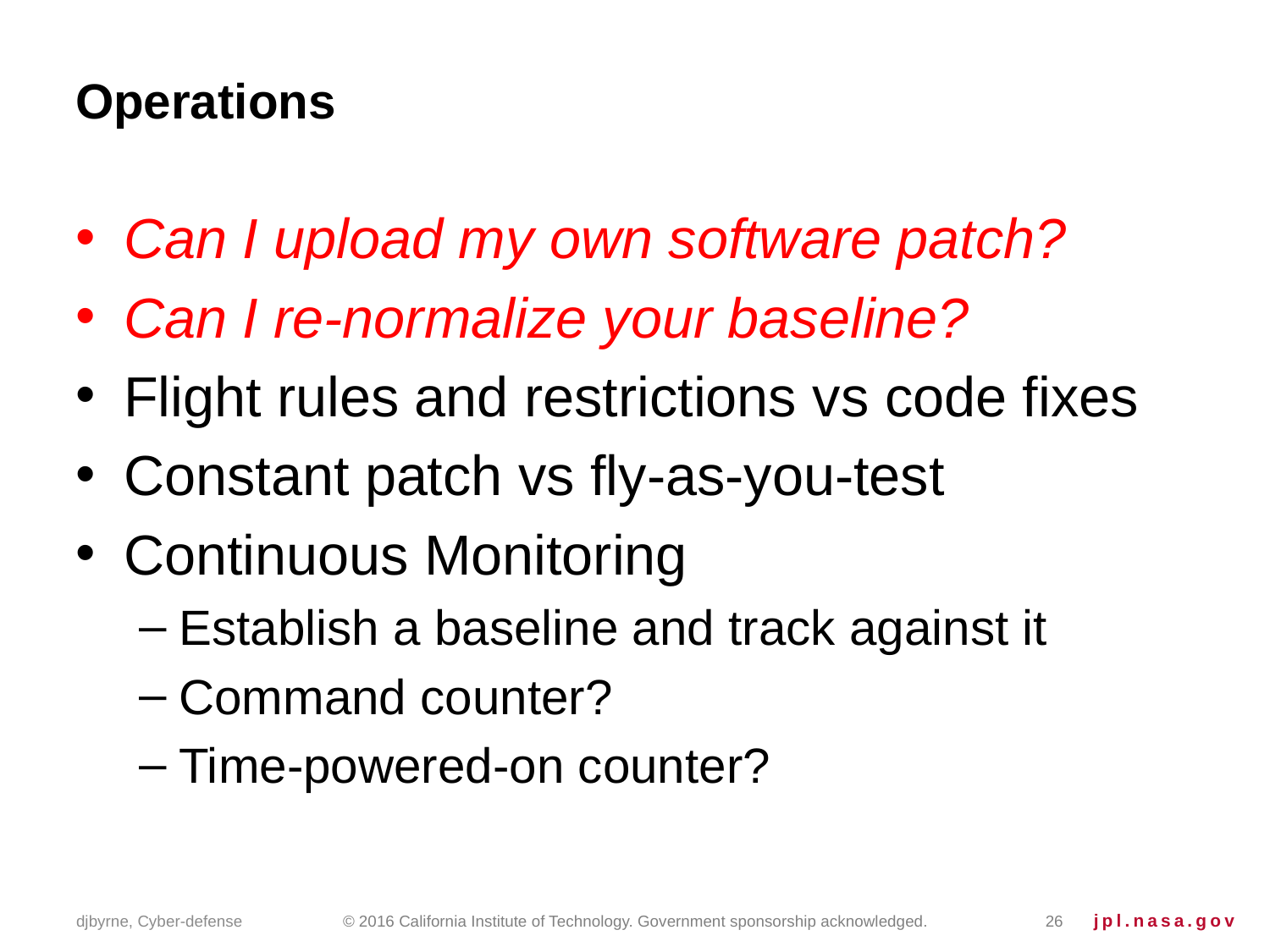

# Operations
Can I upload my own software patch?
Can I re-normalize your baseline?
Flight rules and restrictions vs code fixes
Constant patch vs fly-as-you-test
Continuous Monitoring
Establish a baseline and track against it
Command counter?
Time-powered-on counter?

djbyrne, Cyber-defense
© 2016 California Institute of Technology. Government sponsorship acknowledged.
26